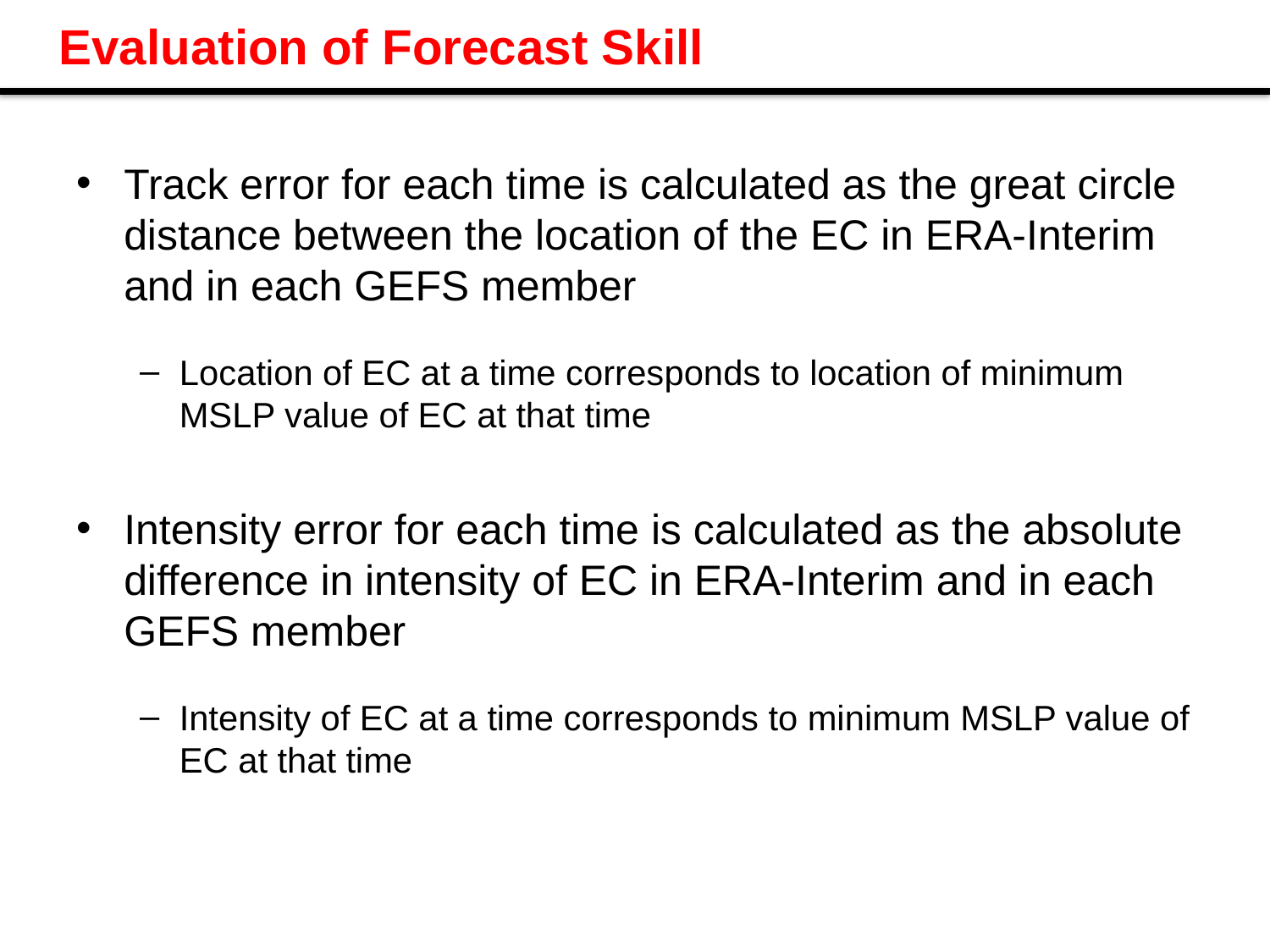

# Evaluation of Forecast Skill
Track error for each time is calculated as the great circle distance between the location of the EC in ERA-Interim and in each GEFS member

Location of EC at a time corresponds to location of minimum MSLP value of EC at that time

Intensity error for each time is calculated as the absolute difference in intensity of EC in ERA-Interim and in each GEFS member

Intensity of EC at a time corresponds to minimum MSLP value of EC at that time